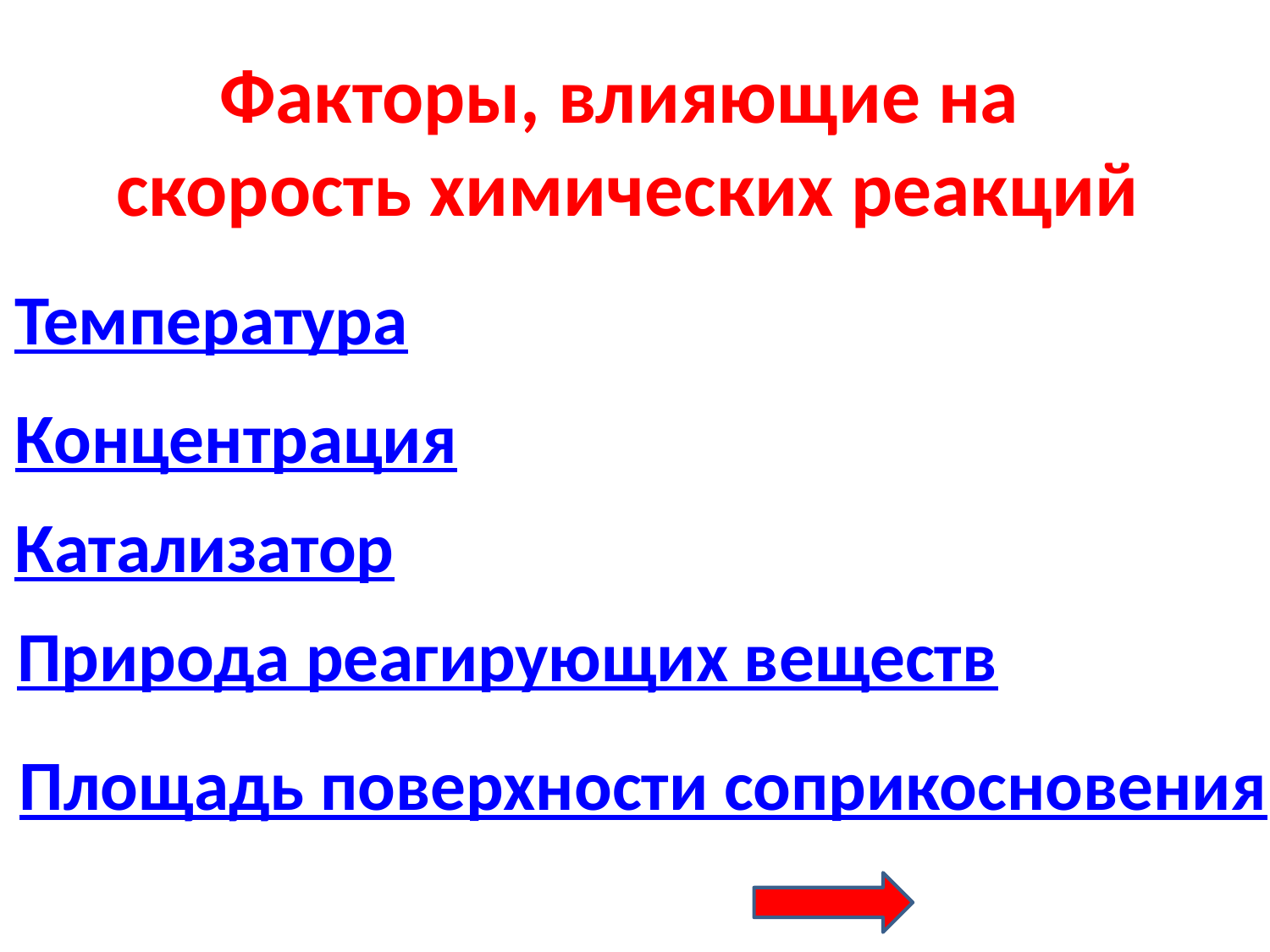

Факторы, влияющие на
скорость химических реакций
Температура
Концентрация
Катализатор
Природа реагирующих веществ
Площадь поверхности соприкосновения